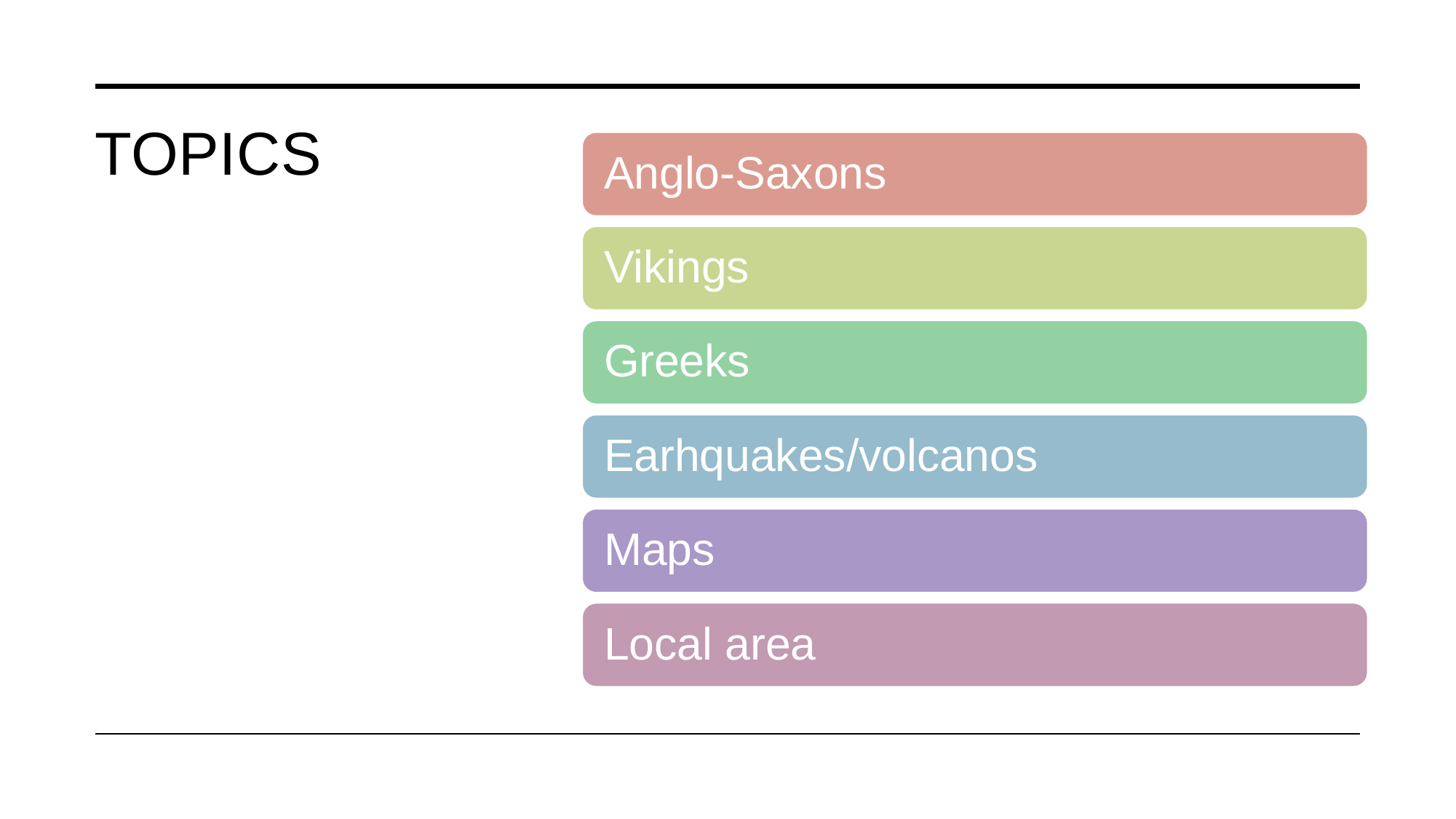

# Topics
Anglo-Saxons
Vikings
Greeks
Earhquakes/volcanos
Maps
Local area